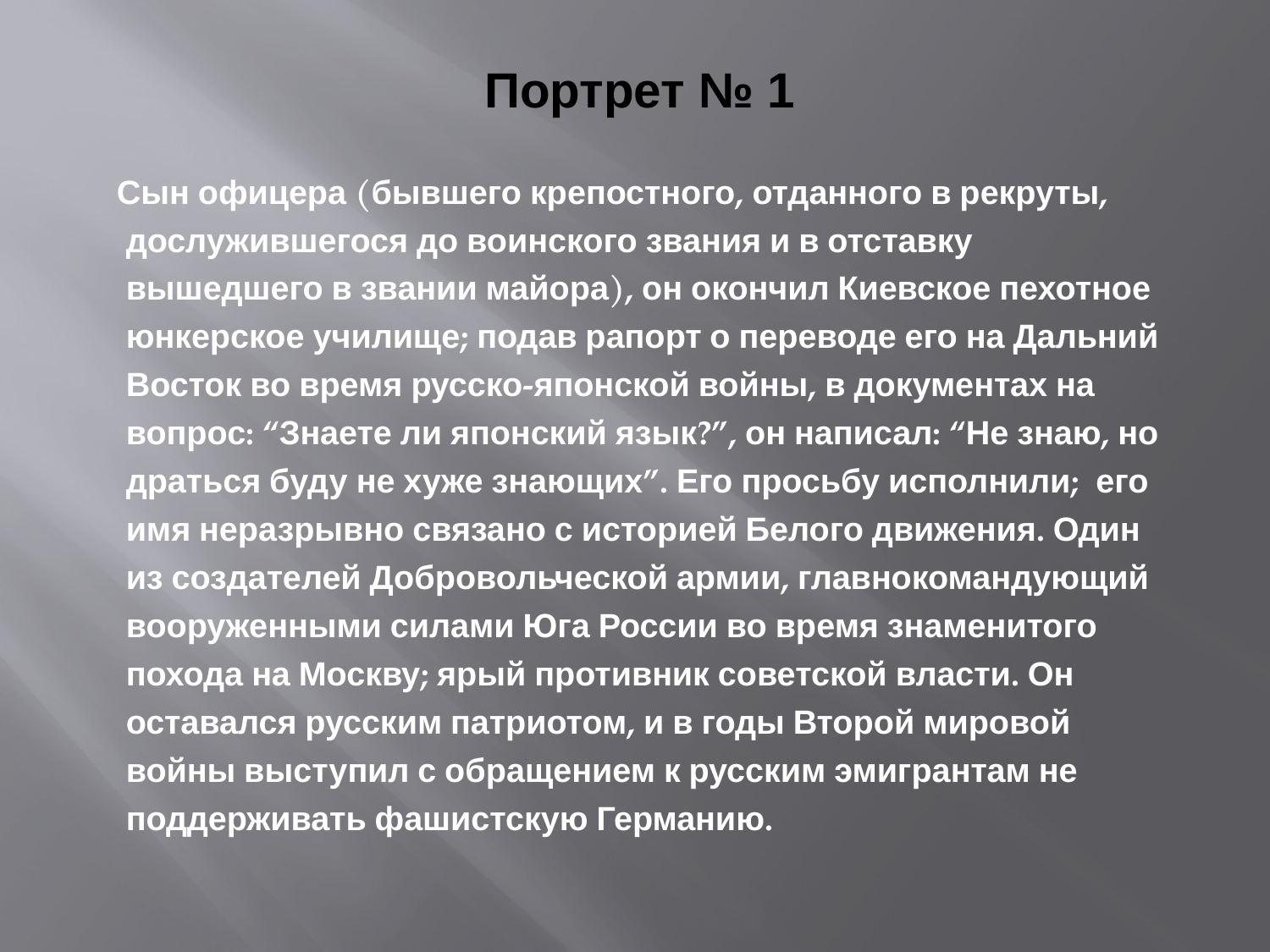

# Портрет № 1
      Сын офицера (бывшего крепостного, отданного в рекруты, дослужившегося до воинского звания и в отставку вышедшего в звании майора), он окончил Киевское пехотное юнкерское училище; подав рапорт о переводе его на Дальний Восток во время русско-японской войны, в документах на вопрос: “Знаете ли японский язык?”, он написал: “Не знаю, но драться буду не хуже знающих”. Его просьбу исполнили;  его имя неразрывно связано с историей Белого движения. Один из создателей Добровольческой армии, главнокомандующий вооруженными силами Юга России во время знаменитого похода на Москву; ярый противник советской власти. Он оставался русским патриотом, и в годы Второй мировой войны выступил с обращением к русским эмигрантам не поддерживать фашистскую Германию.